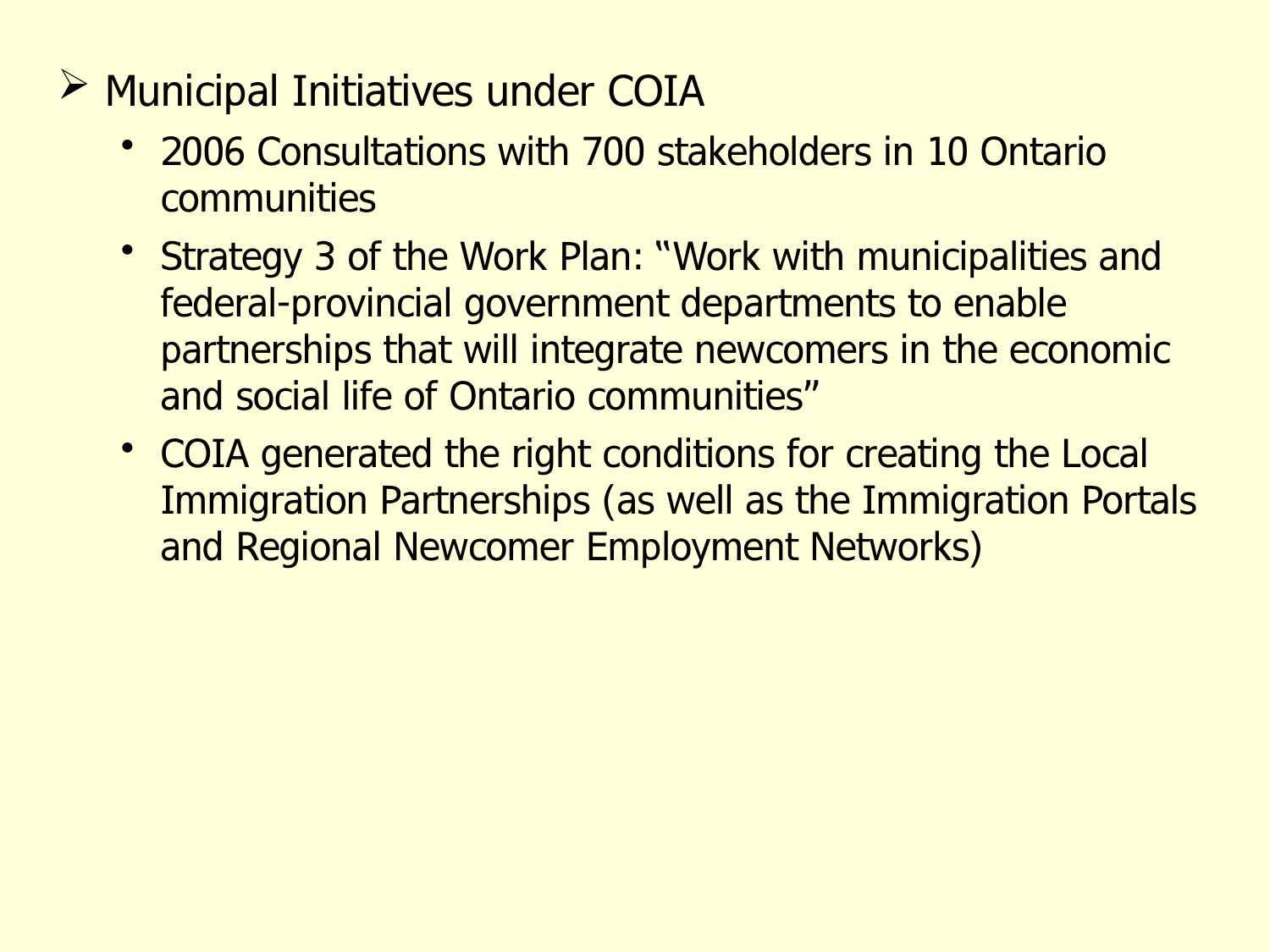

Municipal Initiatives under COIA
2006 Consultations with 700 stakeholders in 10 Ontario communities
Strategy 3 of the Work Plan: “Work with municipalities and federal-provincial government departments to enable partnerships that will integrate newcomers in the economic and social life of Ontario communities”
COIA generated the right conditions for creating the Local Immigration Partnerships (as well as the Immigration Portals and Regional Newcomer Employment Networks)